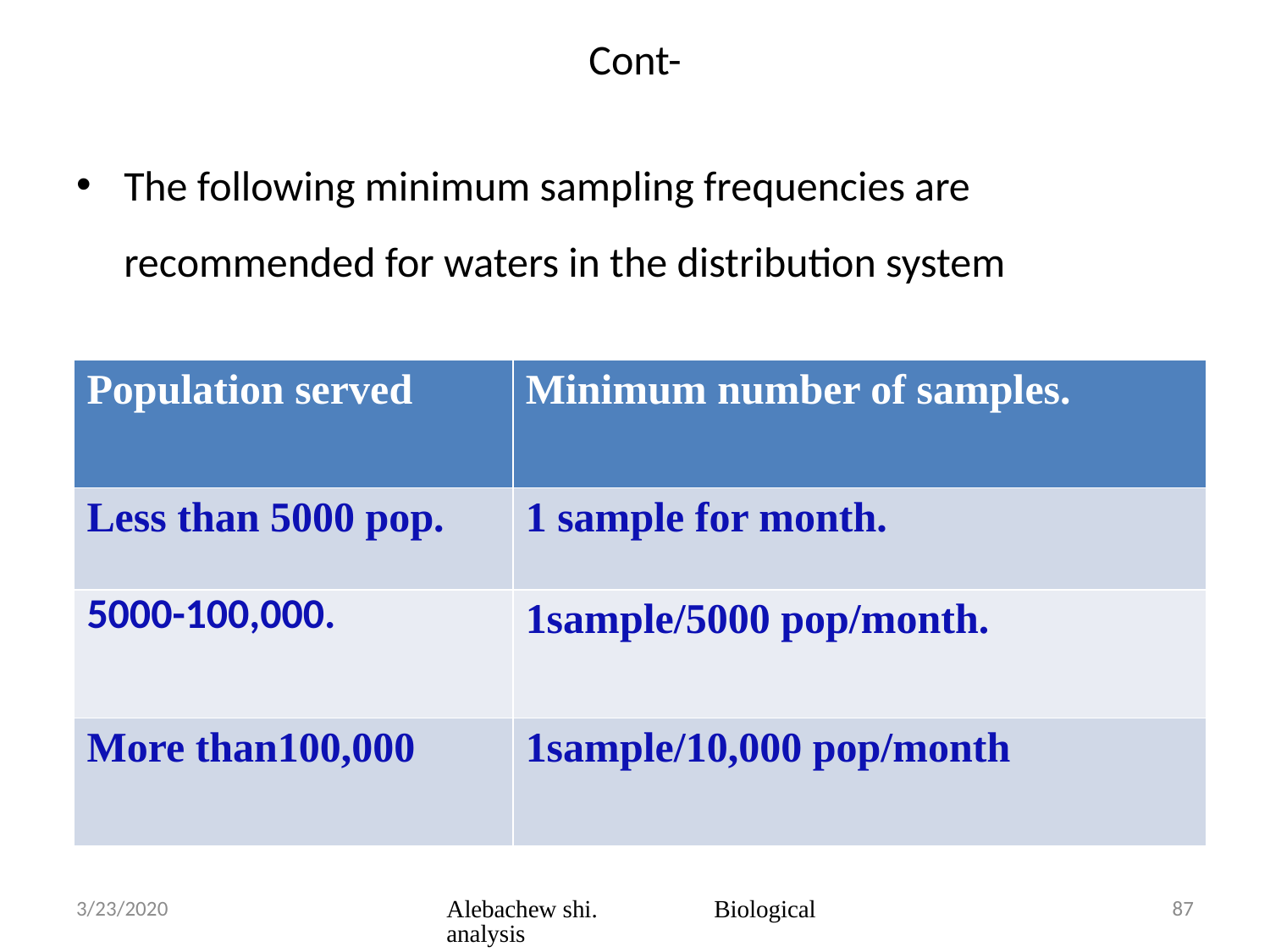

# Cont-
The following minimum sampling frequencies are recommended for waters in the distribution system
| Population served | Minimum number of samples. |
| --- | --- |
| Less than 5000 pop. | 1 sample for month. |
| 5000-100,000. | 1sample/5000 pop/month. |
| More than100,000 | 1sample/10,000 pop/month |
3/23/2020
Alebachew shi.                   Biological analysis
87